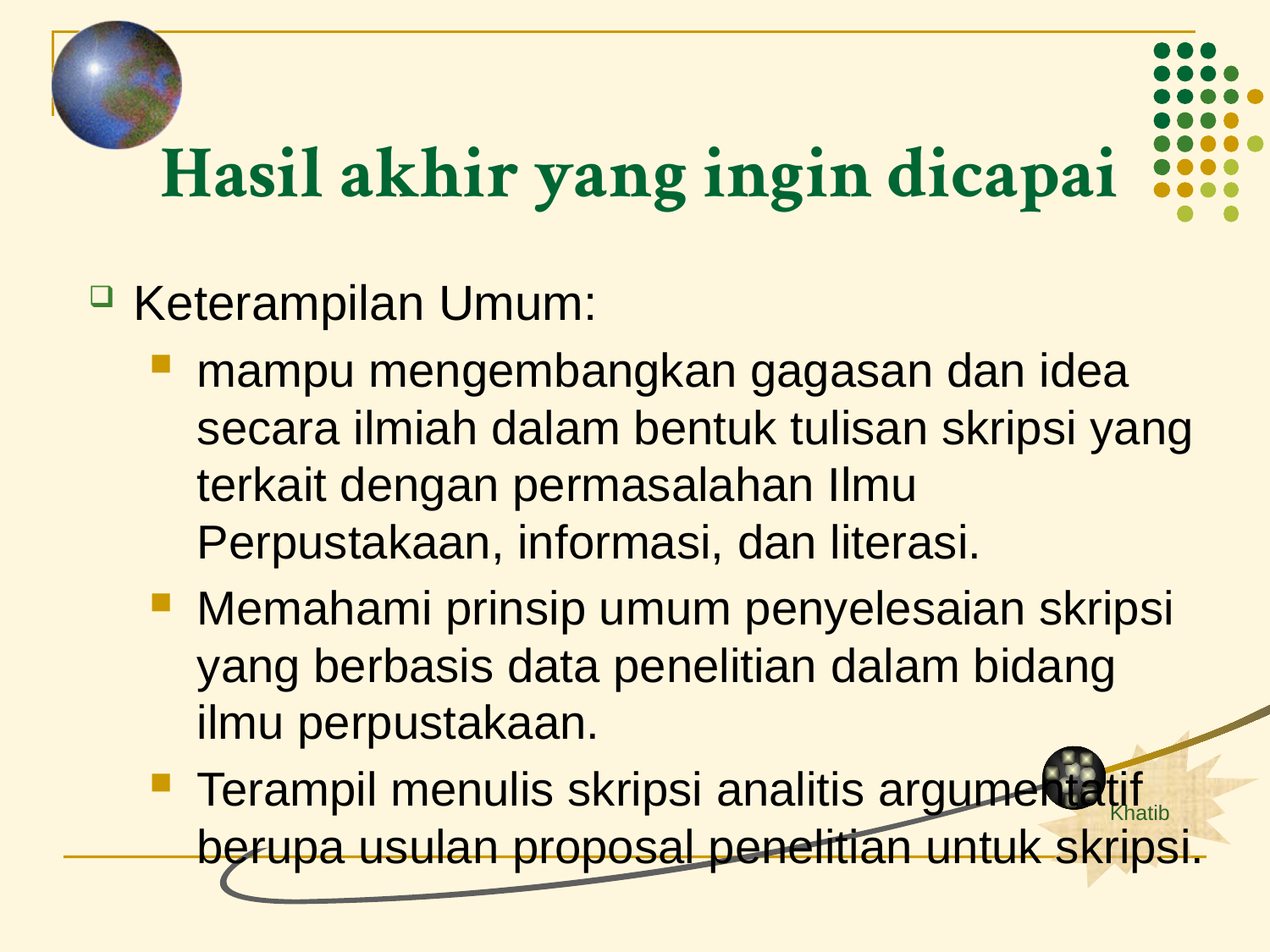

Hasil akhir yang ingin dicapai
Keterampilan Umum:
mampu mengembangkan gagasan dan idea secara ilmiah dalam bentuk tulisan skripsi yang terkait dengan permasalahan Ilmu Perpustakaan, informasi, dan literasi.
Memahami prinsip umum penyelesaian skripsi yang berbasis data penelitian dalam bidang ilmu perpustakaan.
Terampil menulis skripsi analitis argumentatif berupa usulan proposal penelitian untuk skripsi.